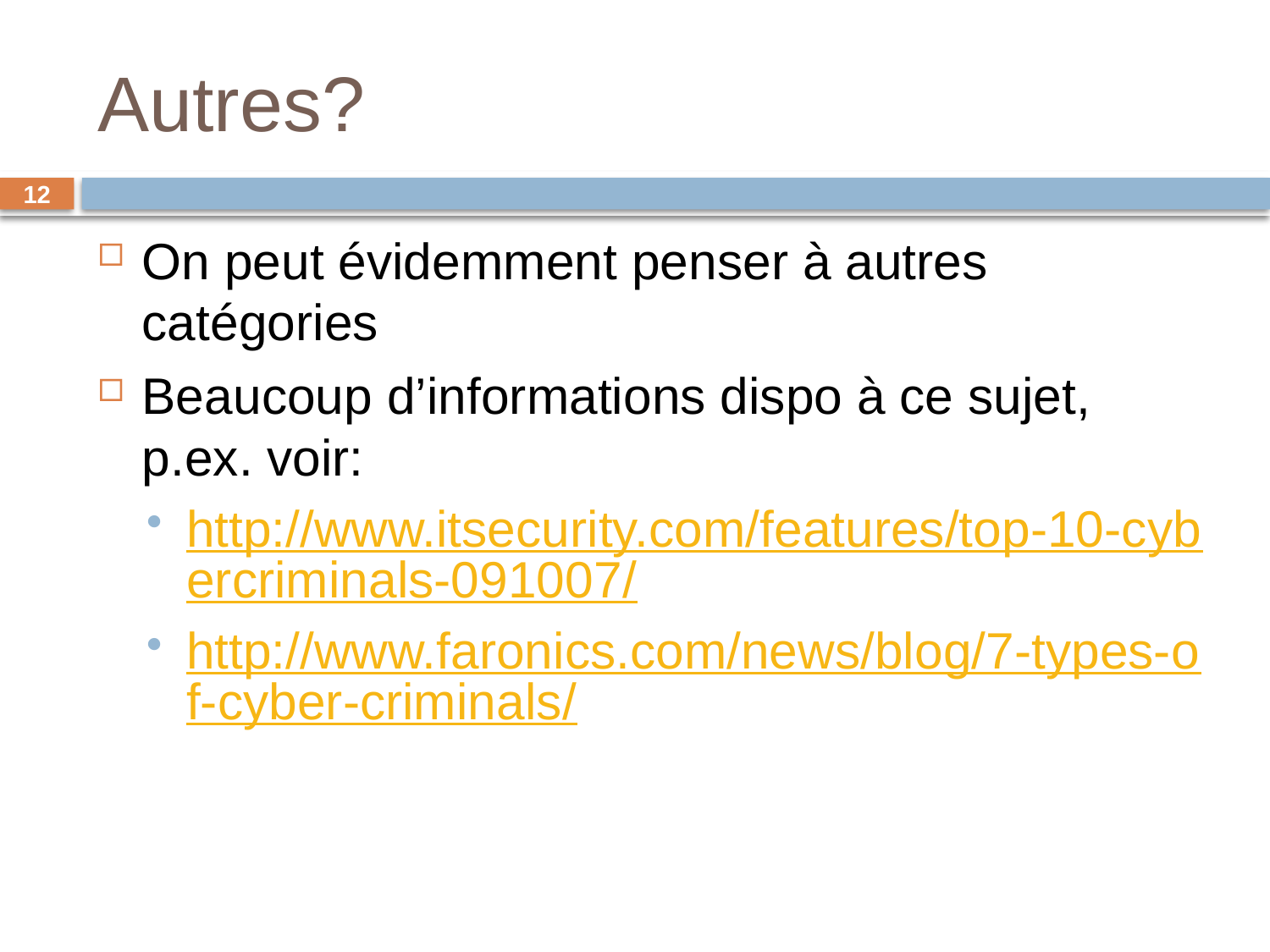

# Autres?
12
On peut évidemment penser à autres catégories
Beaucoup d’informations dispo à ce sujet, p.ex. voir:
http://www.itsecurity.com/features/top-10-cybercriminals-091007/
http://www.faronics.com/news/blog/7-types-of-cyber-criminals/